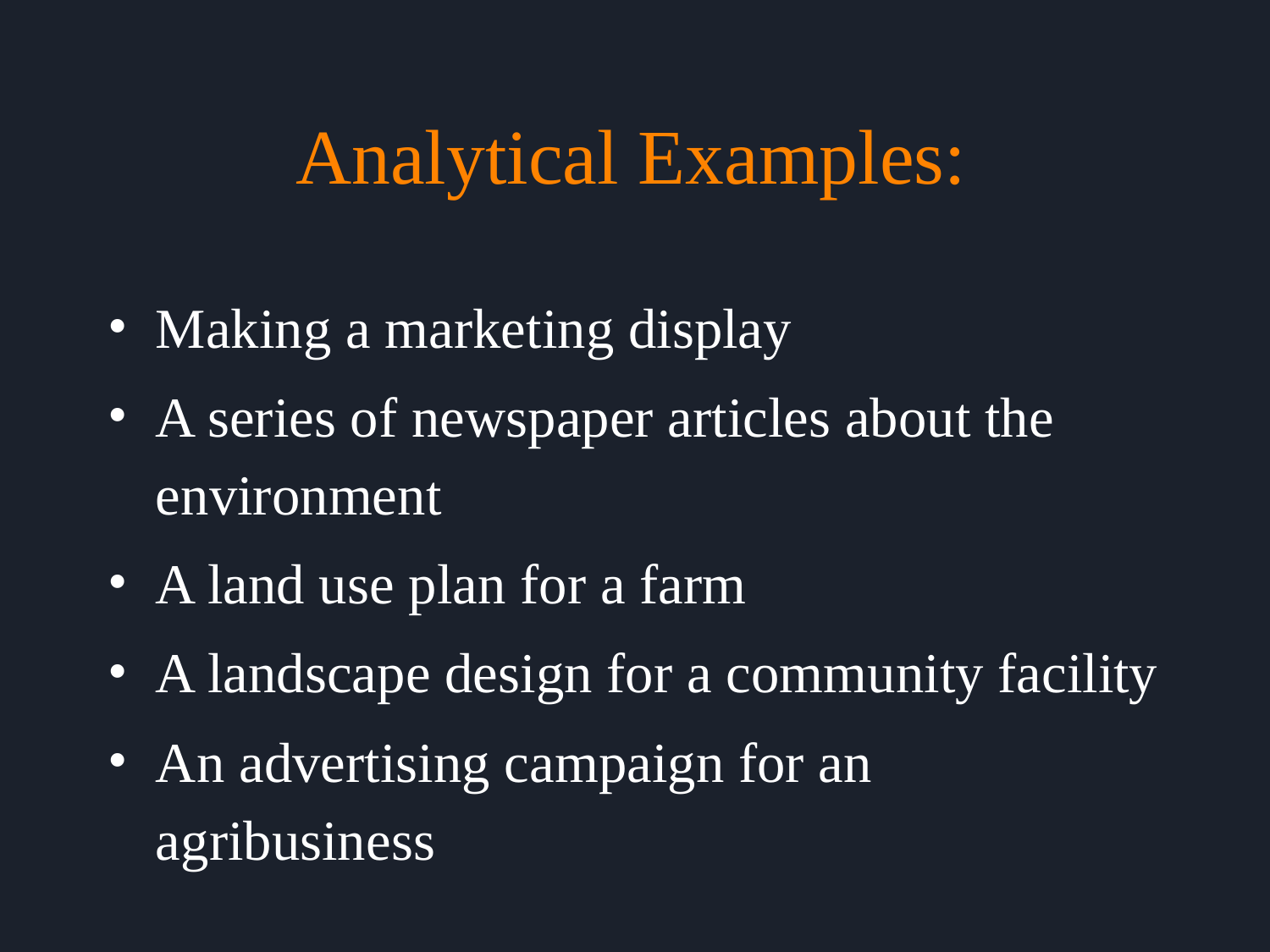

# Analytical Examples:
Making a marketing display
A series of newspaper articles about the environment
A land use plan for a farm
A landscape design for a community facility
An advertising campaign for an agribusiness